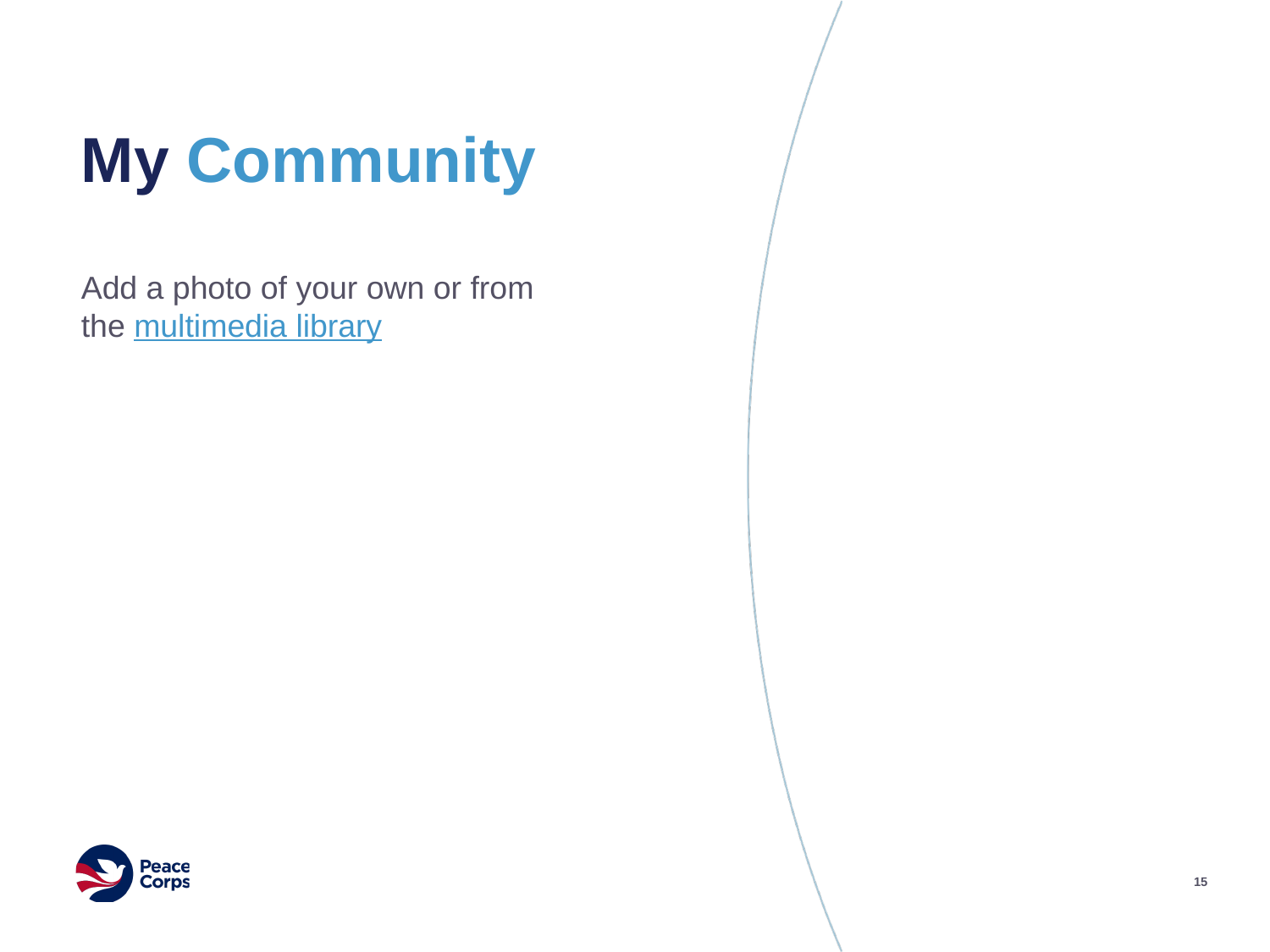

# My Community
Add a photo of your own or from the multimedia library

15